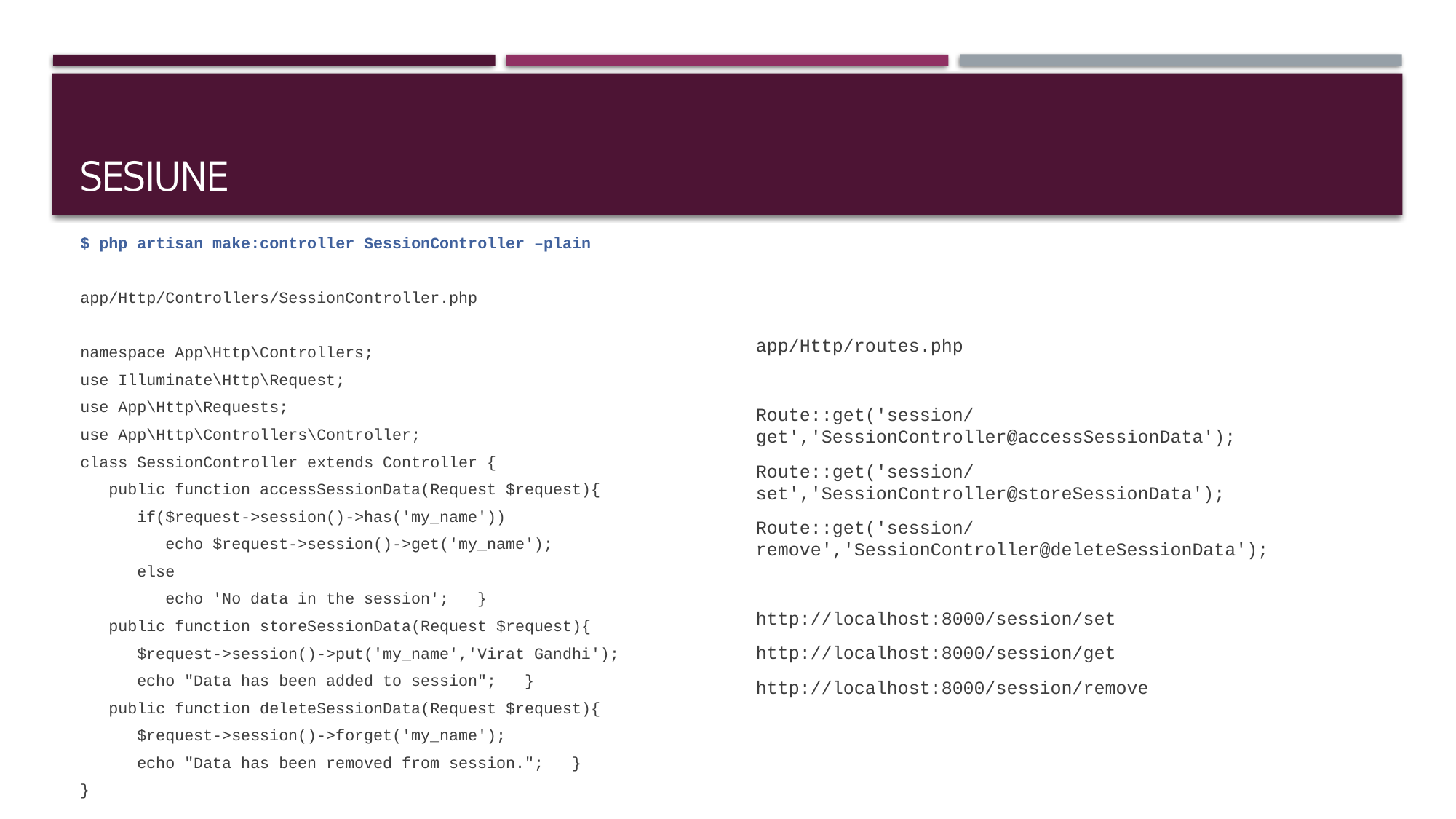

# SESIUNE
$ php artisan make:controller SessionController –plain

app/Http/Controllers/SessionController.php

namespace App\Http\Controllers;
use Illuminate\Http\Request;
use App\Http\Requests;
use App\Http\Controllers\Controller;
class SessionController extends Controller {
   public function accessSessionData(Request $request){
      if($request->session()->has('my_name'))
         echo $request->session()->get('my_name');
      else
         echo 'No data in the session';   }
   public function storeSessionData(Request $request){
      $request->session()->put('my_name','Virat Gandhi');
      echo "Data has been added to session";   }
   public function deleteSessionData(Request $request){
      $request->session()->forget('my_name');
      echo "Data has been removed from session.";   }
}
app/Http/routes.php

Route::get('session/get','SessionController@accessSessionData');
Route::get('session/set','SessionController@storeSessionData');
Route::get('session/remove','SessionController@deleteSessionData');

http://localhost:8000/session/set
http://localhost:8000/session/get
http://localhost:8000/session/remove